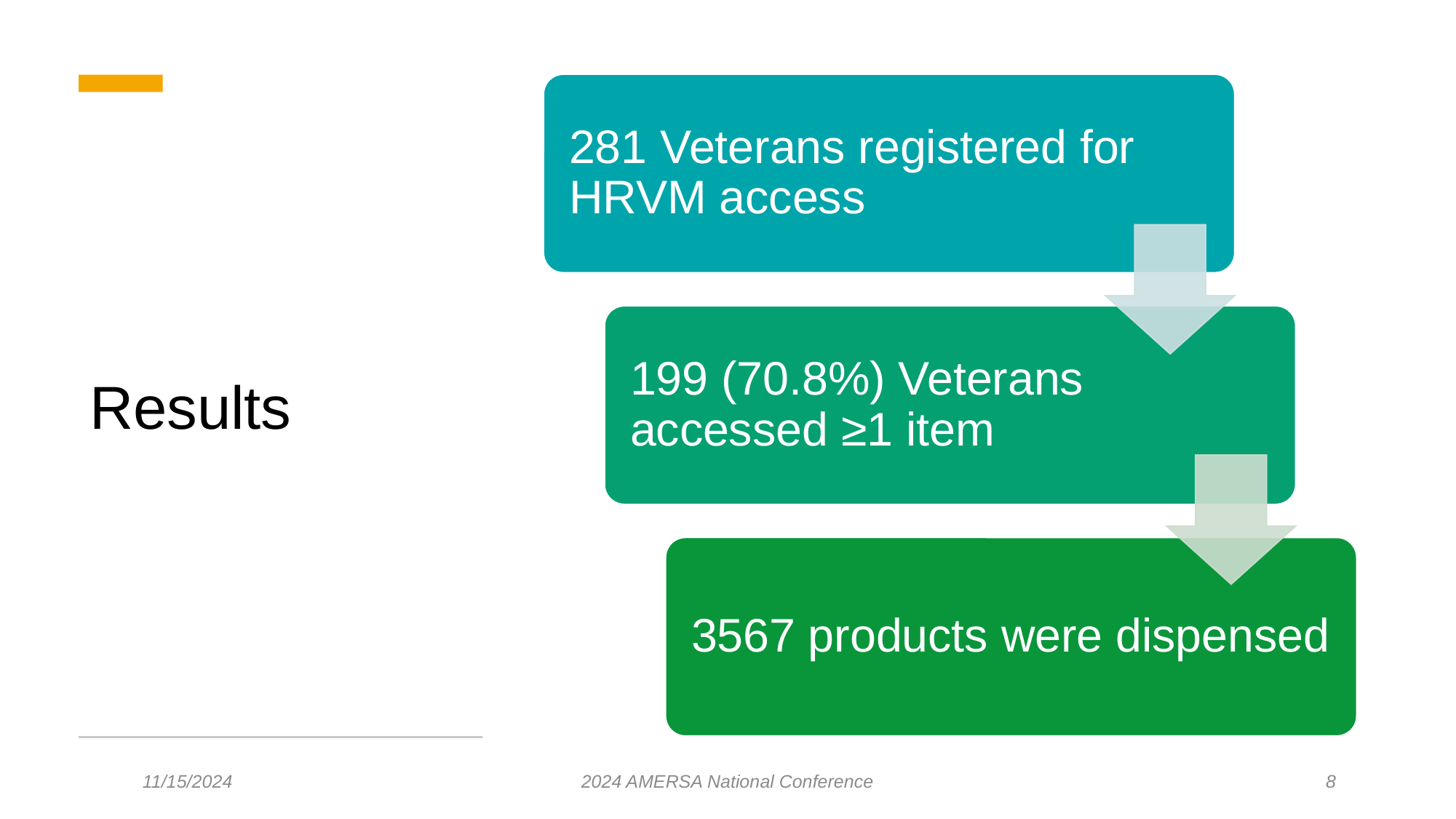

281 Veterans registered for HRVM access
199 (70.8%) Veterans accessed ≥1 item
3567 products were dispensed

# Results

11/15/2024
2024 AMERSA National Conference
8